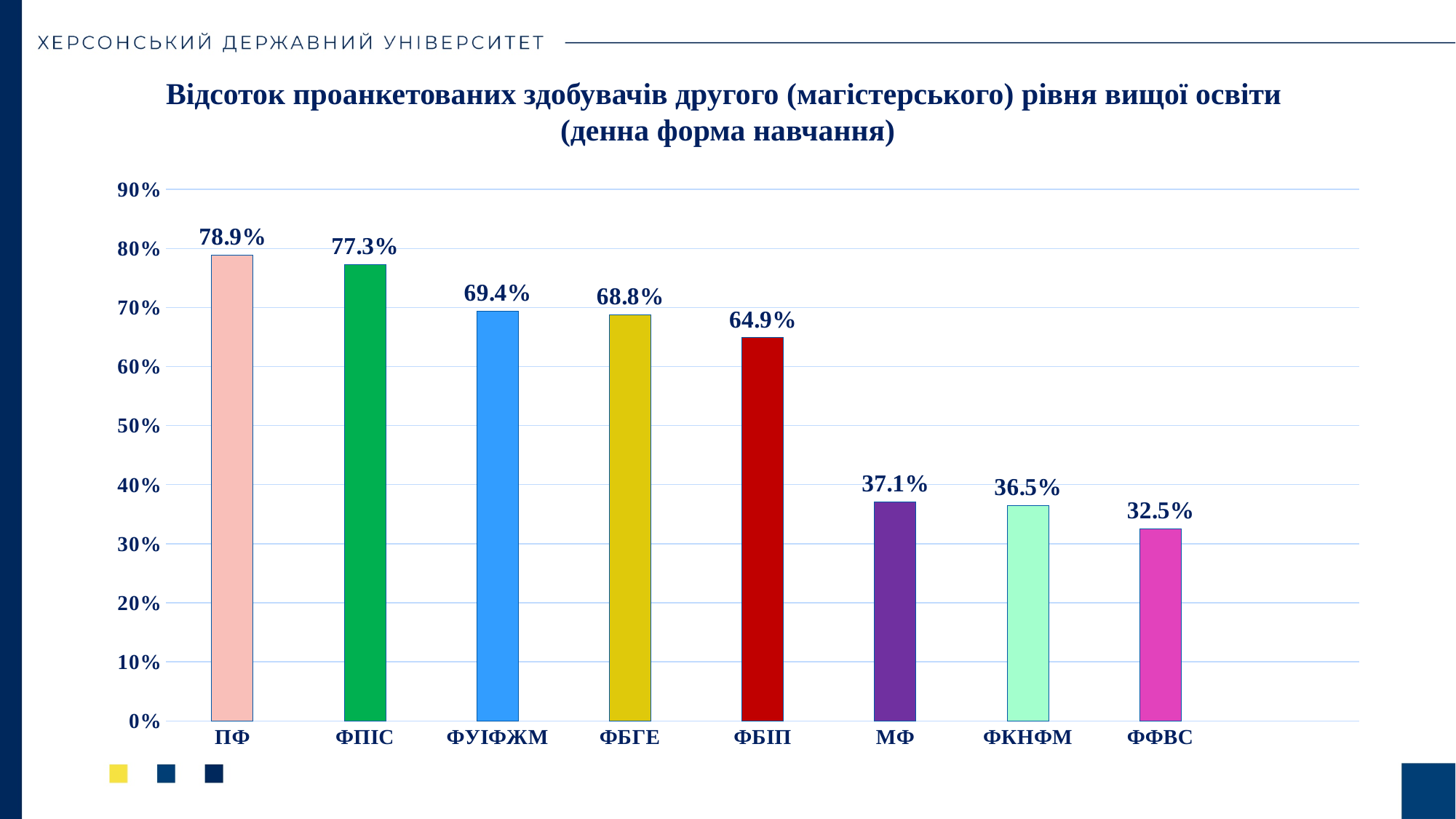

Відсоток проанкетованих здобувачів другого (магістерського) рівня вищої освіти
(денна форма навчання)

### Chart

| Category | Ряд 1 |
|---|---|
| ПФ | 0.789 |
| ФПІС | 0.773 |
| ФУІФЖМ | 0.694 |
| ФБГЕ | 0.688 |
| ФБІП | 0.649 |
| МФ | 0.371 |
| ФКНФМ | 0.365 |
| ФФВС | 0.325 |